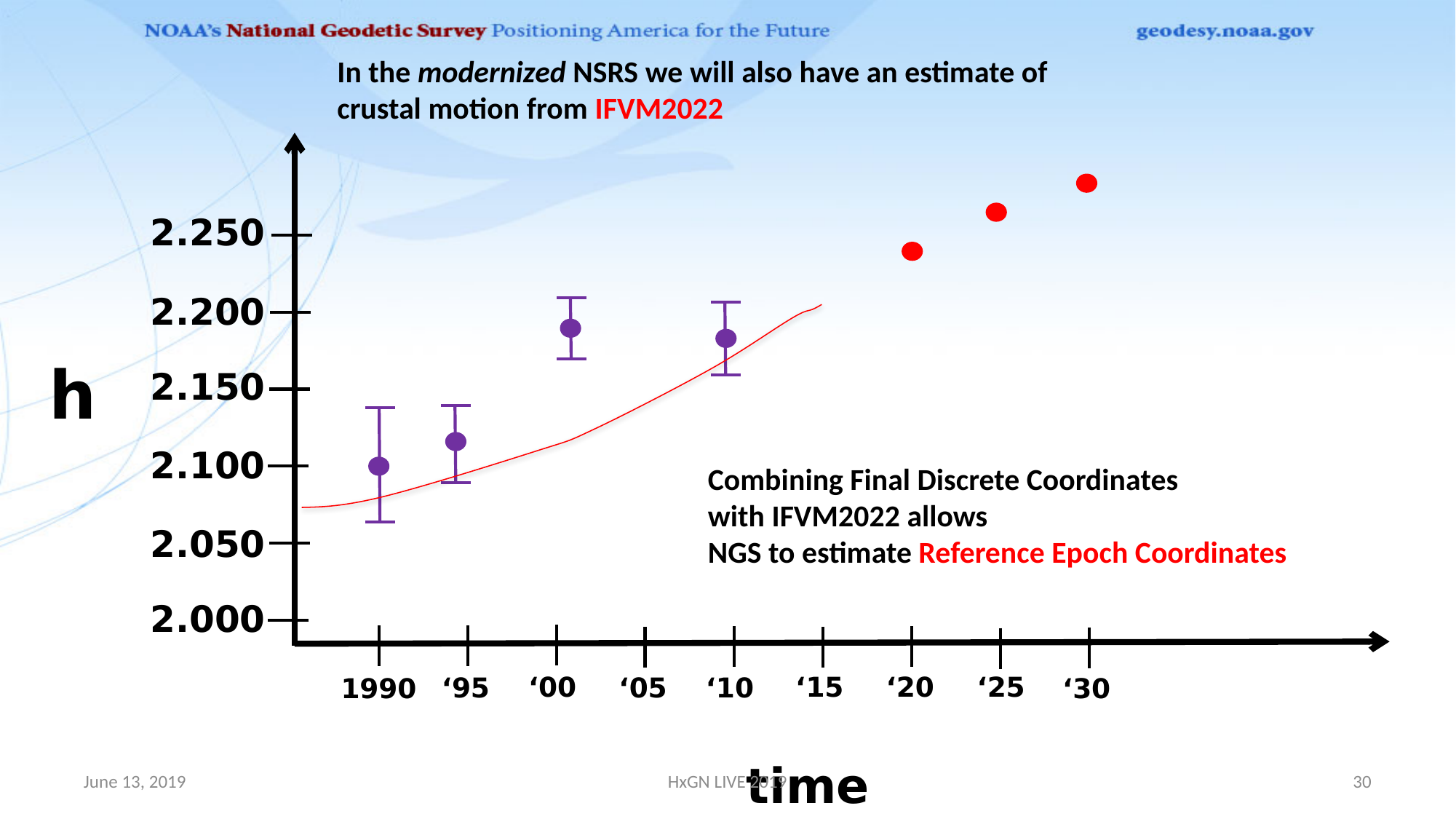

In the modernized NSRS we will also have an estimate of
crustal motion from IFVM2022

2.250

2.200

h
2.150

2.100
Combining Final Discrete Coordinates
with IFVM2022 allows
NGS to estimate Reference Epoch Coordinates

2.050
2.000
‘00
‘15
‘20
‘25
‘10
‘95
‘05
1990
‘30
time
June 13, 2019
HxGN LIVE 2019
30